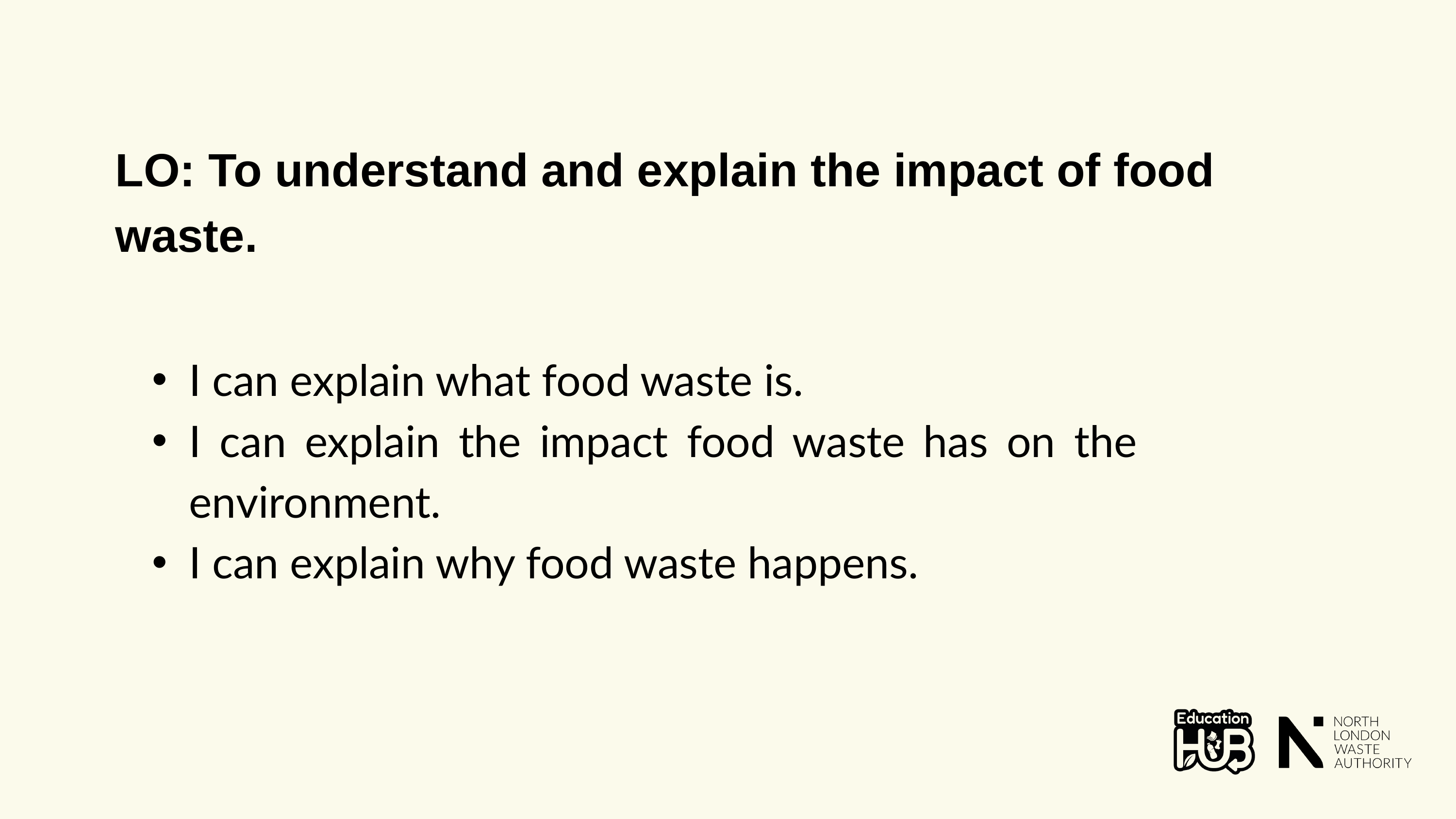

LO: To understand and explain the impact of food waste.
I can explain what food waste is.
I can explain the impact food waste has on the environment.
I can explain why food waste happens.